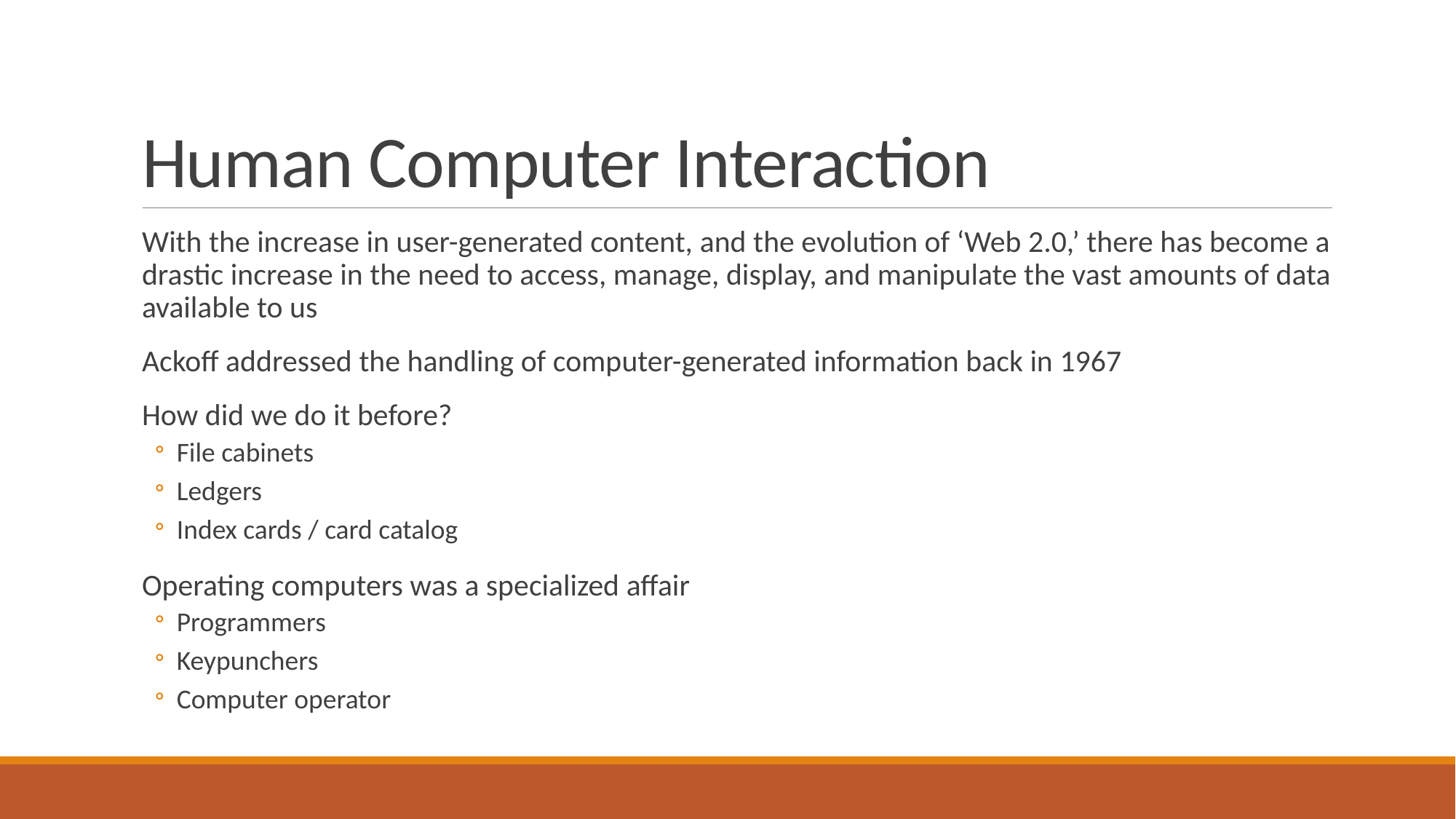

# Human Computer Interaction
With the increase in user-generated content, and the evolution of ‘Web 2.0,’ there has become a drastic increase in the need to access, manage, display, and manipulate the vast amounts of data available to us
Ackoff addressed the handling of computer-generated information back in 1967
How did we do it before?
File cabinets
Ledgers
Index cards / card catalog
Operating computers was a specialized affair
Programmers
Keypunchers
Computer operator